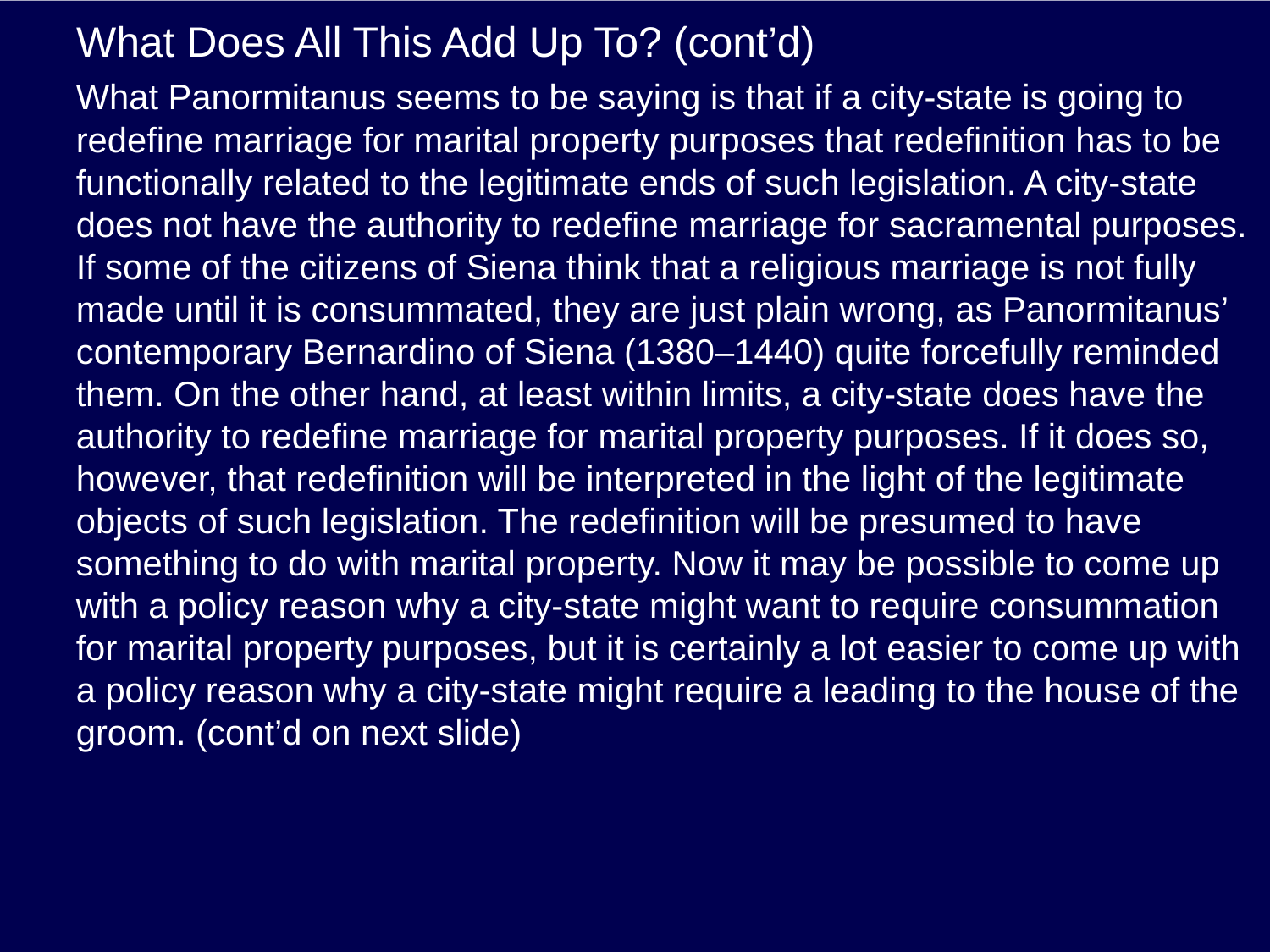

# What Does All This Add Up To? (cont’d)

What Panormitanus seems to be saying is that if a city-state is going to redefine marriage for marital property purposes that redefinition has to be functionally related to the legitimate ends of such legislation. A city-state does not have the authority to redefine marriage for sacramental purposes. If some of the citizens of Siena think that a religious marriage is not fully made until it is consummated, they are just plain wrong, as Panormitanus’ contemporary Bernardino of Siena (1380–1440) quite forcefully reminded them. On the other hand, at least within limits, a city-state does have the authority to redefine marriage for marital property purposes. If it does so, however, that redefinition will be interpreted in the light of the legitimate objects of such legislation. The redefinition will be presumed to have something to do with marital property. Now it may be possible to come up with a policy reason why a city-state might want to require consummation for marital property purposes, but it is certainly a lot easier to come up with a policy reason why a city-state might require a leading to the house of the groom. (cont’d on next slide)